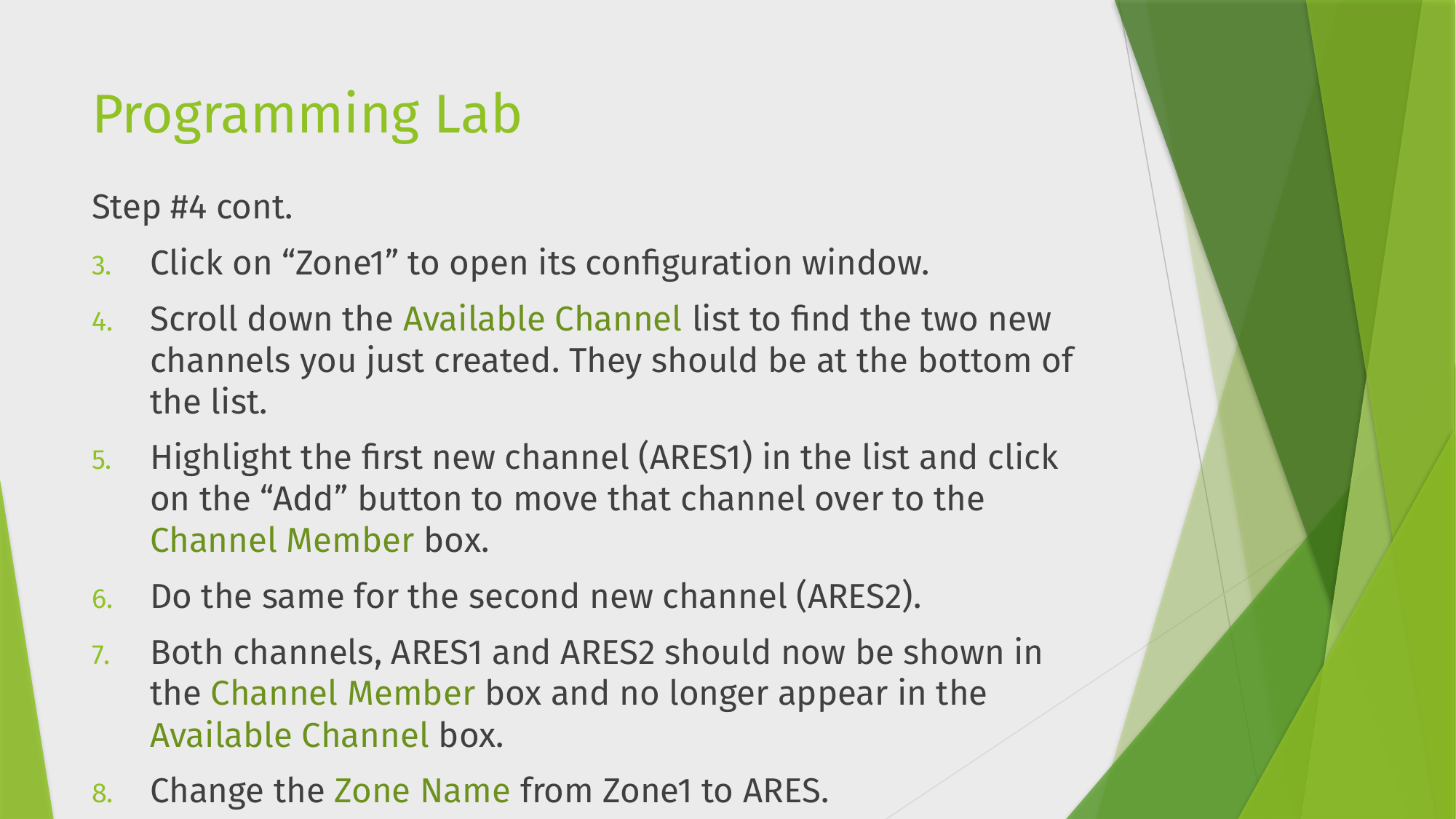

# Programming Lab
Step #4 cont.
Click on “Zone1” to open its configuration window.
Scroll down the Available Channel list to find the two new channels you just created. They should be at the bottom of the list.
Highlight the first new channel (ARES1) in the list and click on the “Add” button to move that channel over to the Channel Member box.
Do the same for the second new channel (ARES2).
Both channels, ARES1 and ARES2 should now be shown in the Channel Member box and no longer appear in the Available Channel box.
Change the Zone Name from Zone1 to ARES.